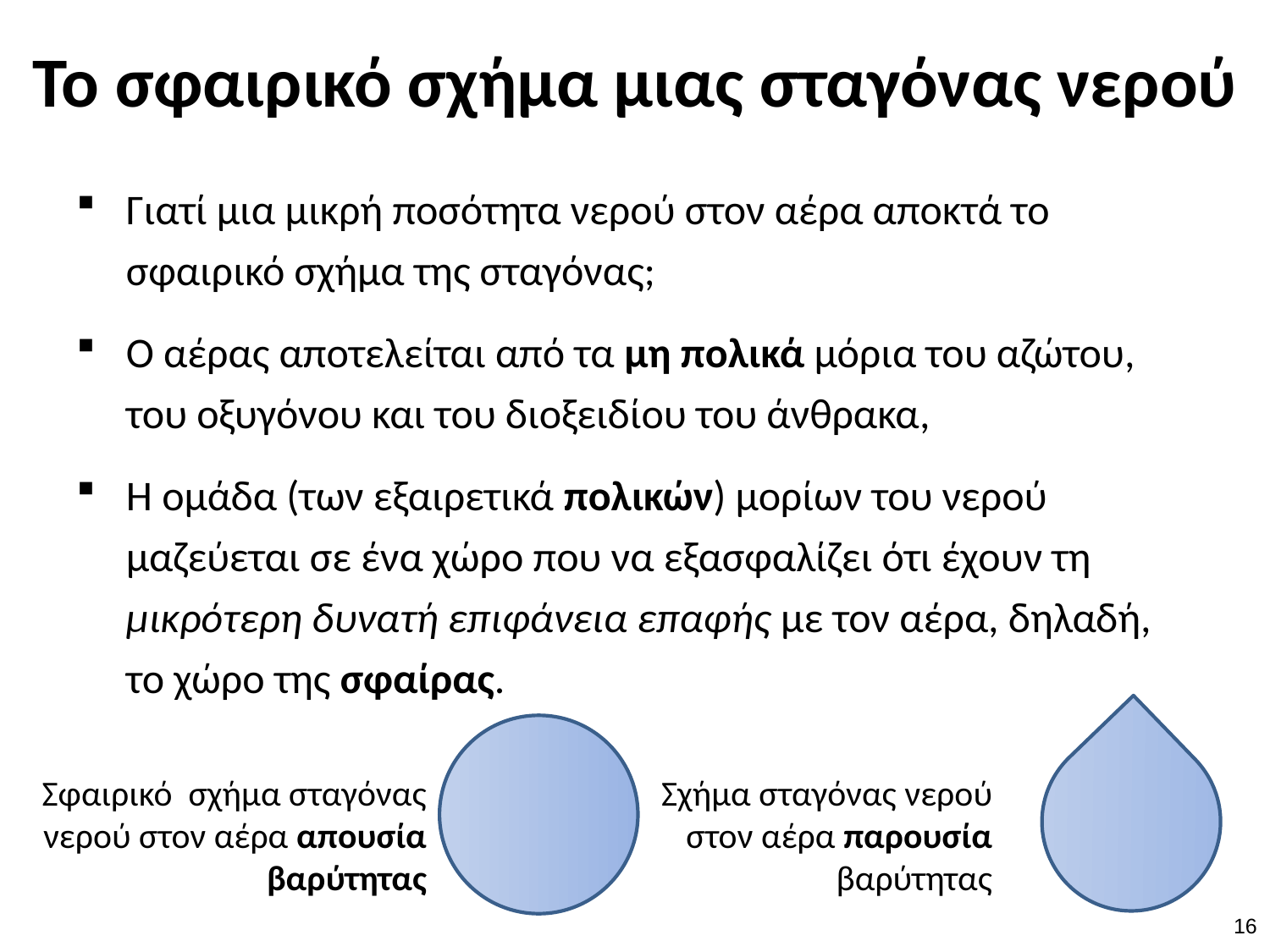

# Το σφαιρικό σχήμα μιας σταγόνας νερού
Γιατί μια μικρή ποσότητα νερού στον αέρα αποκτά το σφαιρικό σχήμα της σταγόνας;
Ο αέρας αποτελείται από τα μη πολικά μόρια του αζώτου, του οξυγόνου και του διοξειδίου του άνθρακα,
Η ομάδα (των εξαιρετικά πολικών) μορίων του νερού μαζεύεται σε ένα χώρο που να εξασφαλίζει ότι έχουν τη μικρότερη δυνατή επιφάνεια επαφής με τον αέρα, δηλαδή, το χώρο της σφαίρας.

Σφαιρικό  σχήμα σταγόνας νερού στον αέρα απουσία βαρύτητας
Σχήμα σταγόνας νερού στον αέρα παρουσία βαρύτητας
16